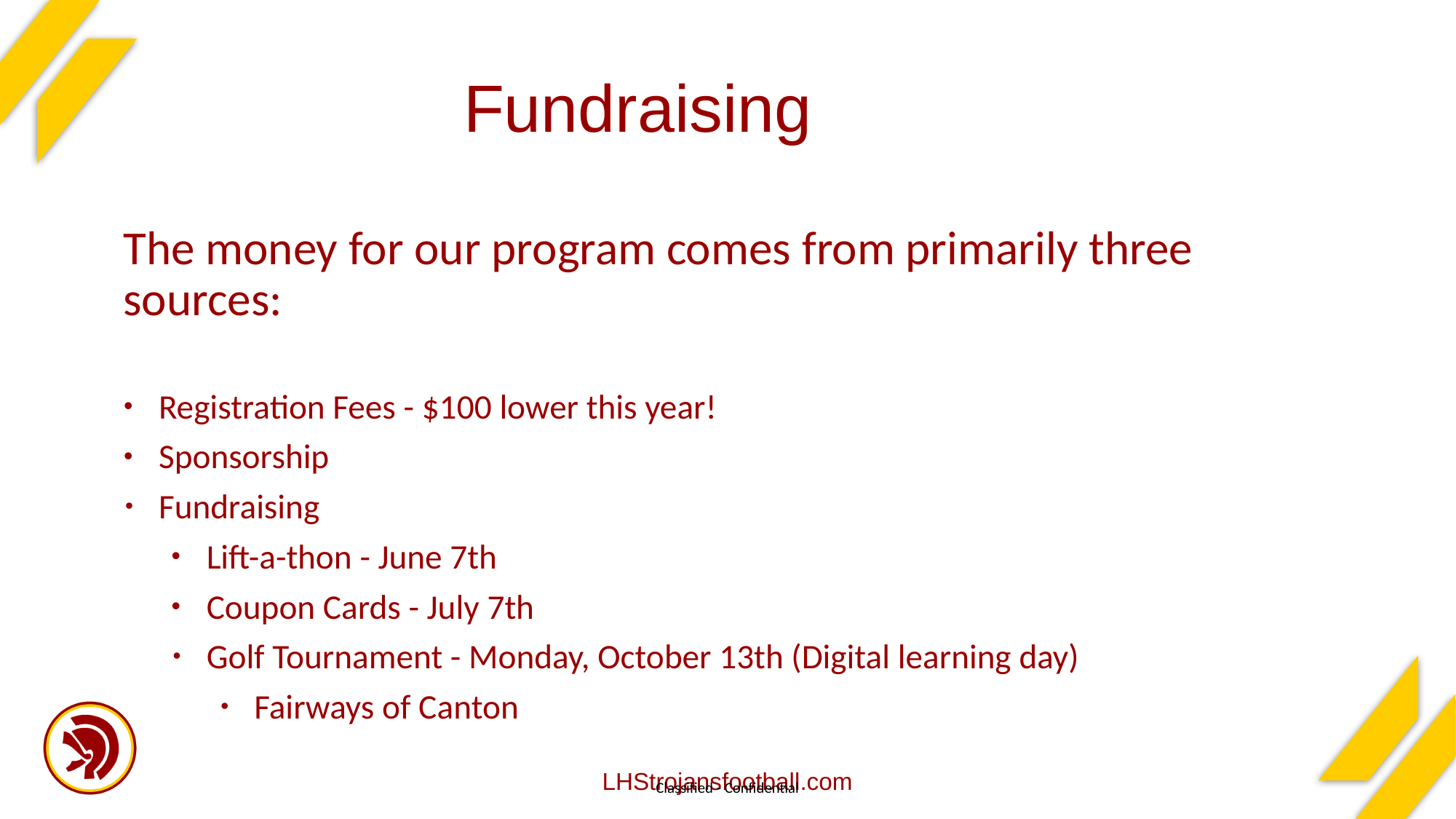

# Fundraising
The money for our program comes from primarily three sources:

Registration Fees - $100 lower this year!
Sponsorship
Fundraising
Lift-a-thon - June 7th
Coupon Cards - July 7th
Golf Tournament - Monday, October 13th (Digital learning day)
Fairways of Canton